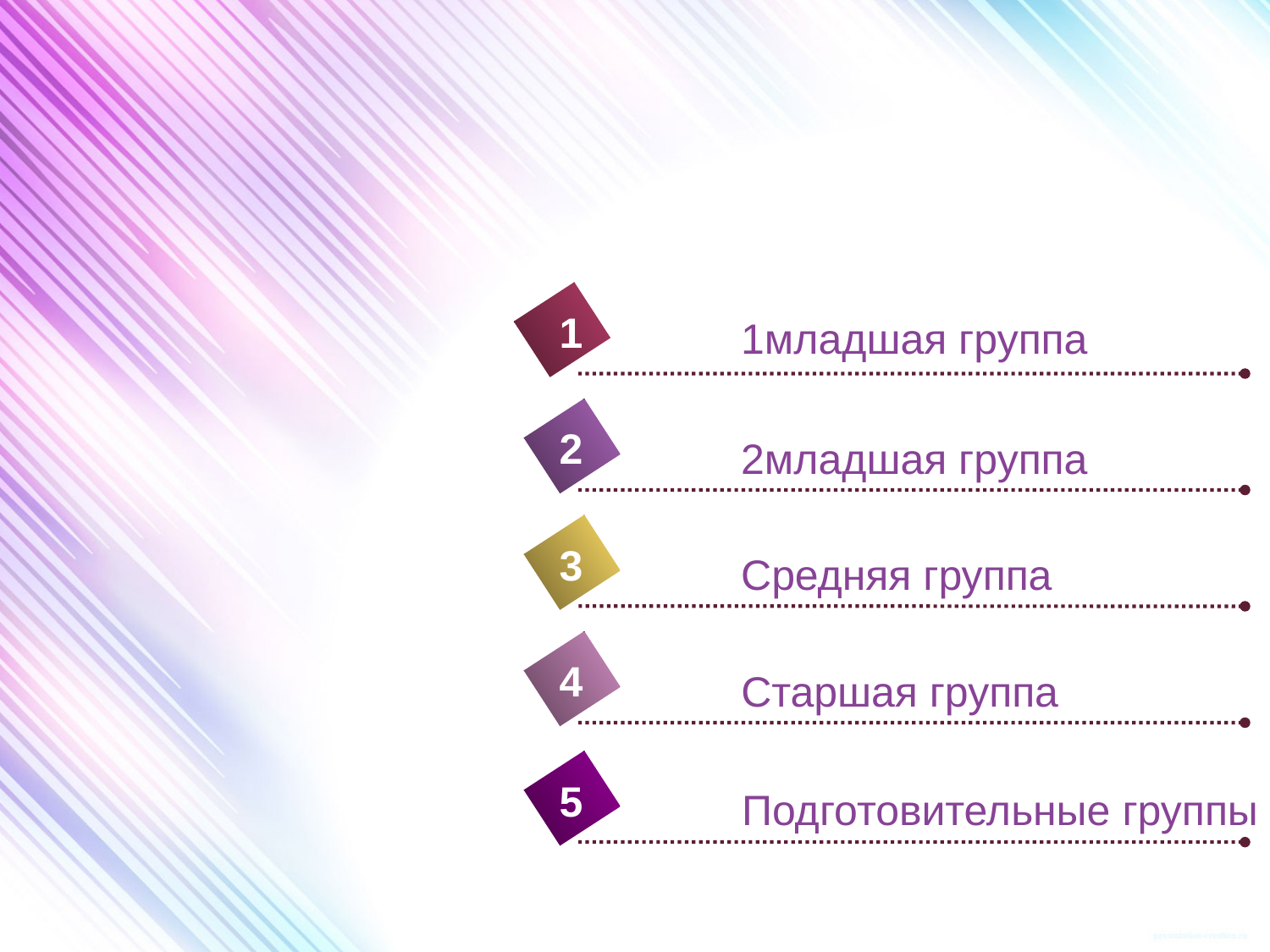

#

1
1младшая группа

2
2младшая группа

3
Средняя группа

4
Старшая группа

5
Подготовительные группы